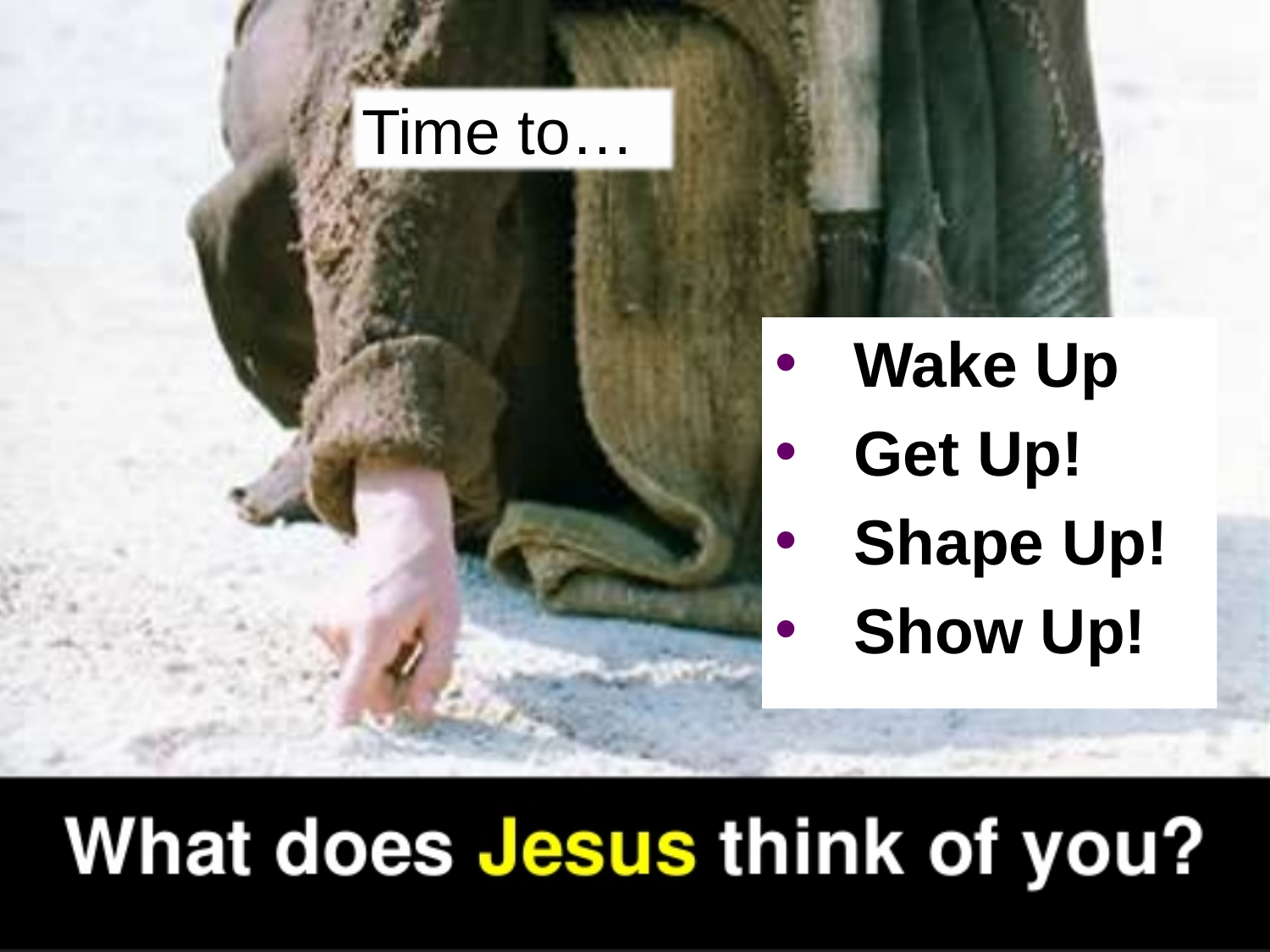

Time to…
Wake Up
Get Up!
Shape Up!
Show Up!